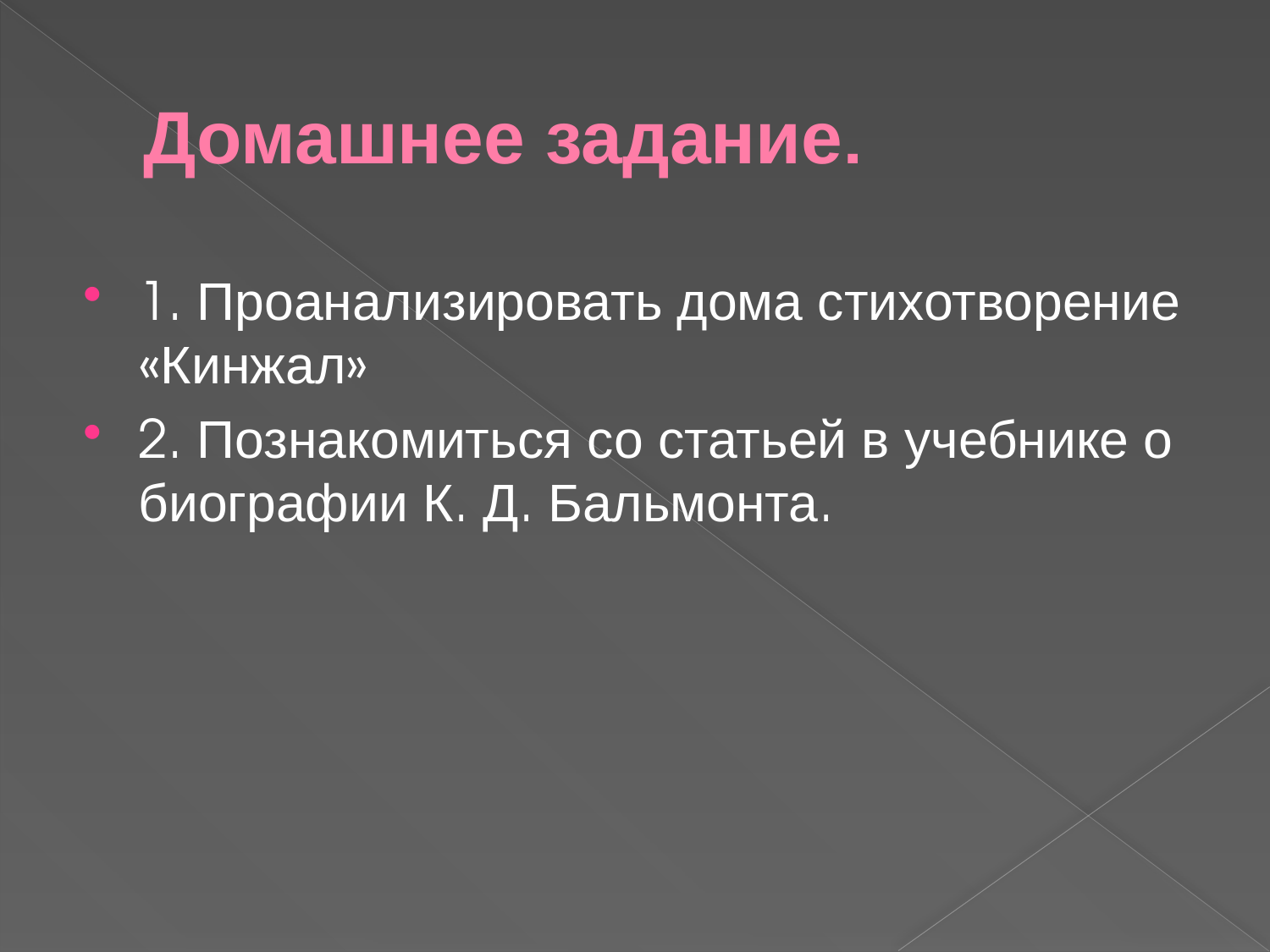

# Домашнее задание.
1. Проанализировать дома стихотворение «Кинжал»
2. Познакомиться со статьей в учебнике о биографии К. Д. Бальмонта.